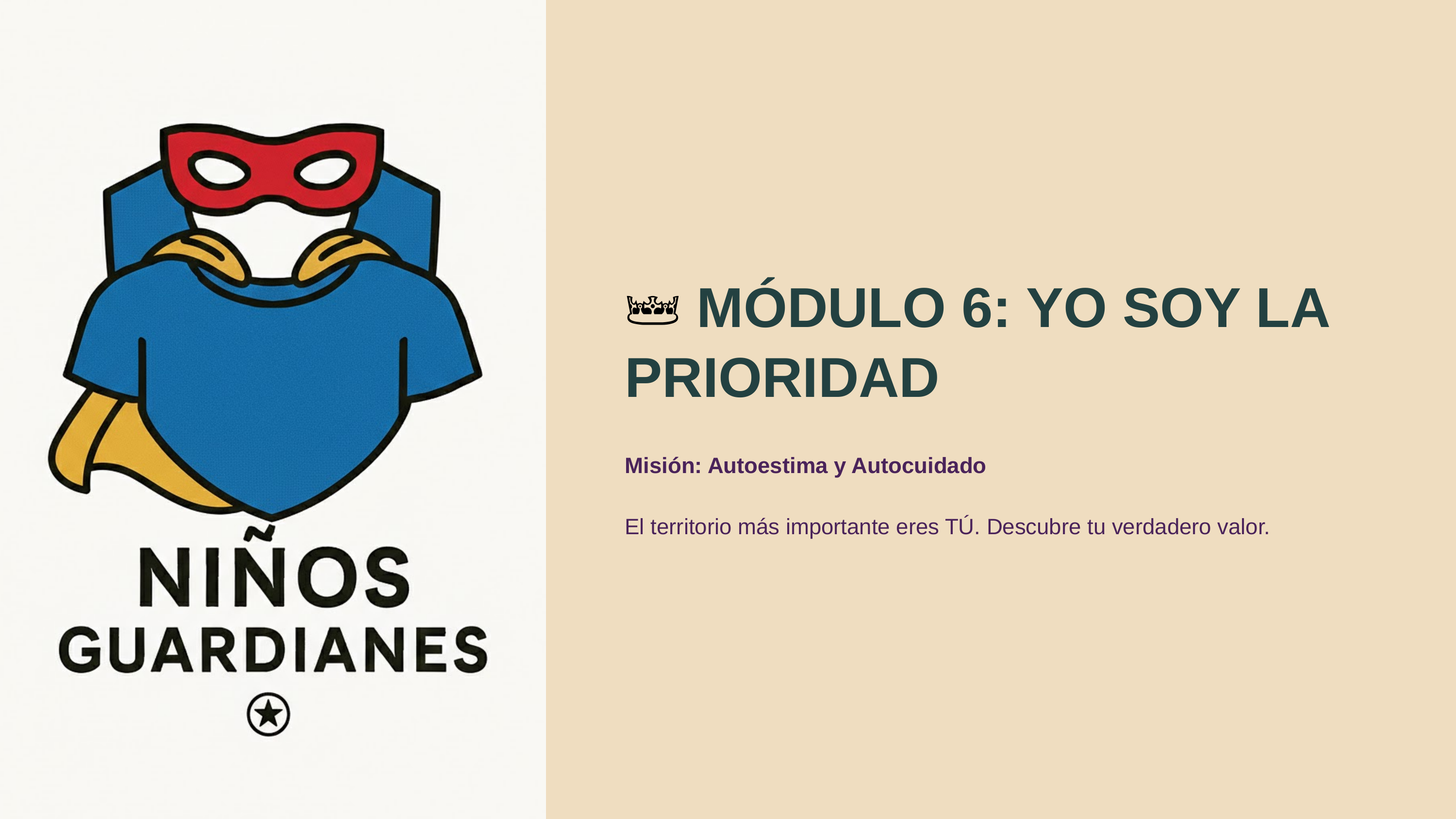

👑 MÓDULO 6: YO SOY LA PRIORIDAD
Misión: Autoestima y Autocuidado
El territorio más importante eres TÚ. Descubre tu verdadero valor.